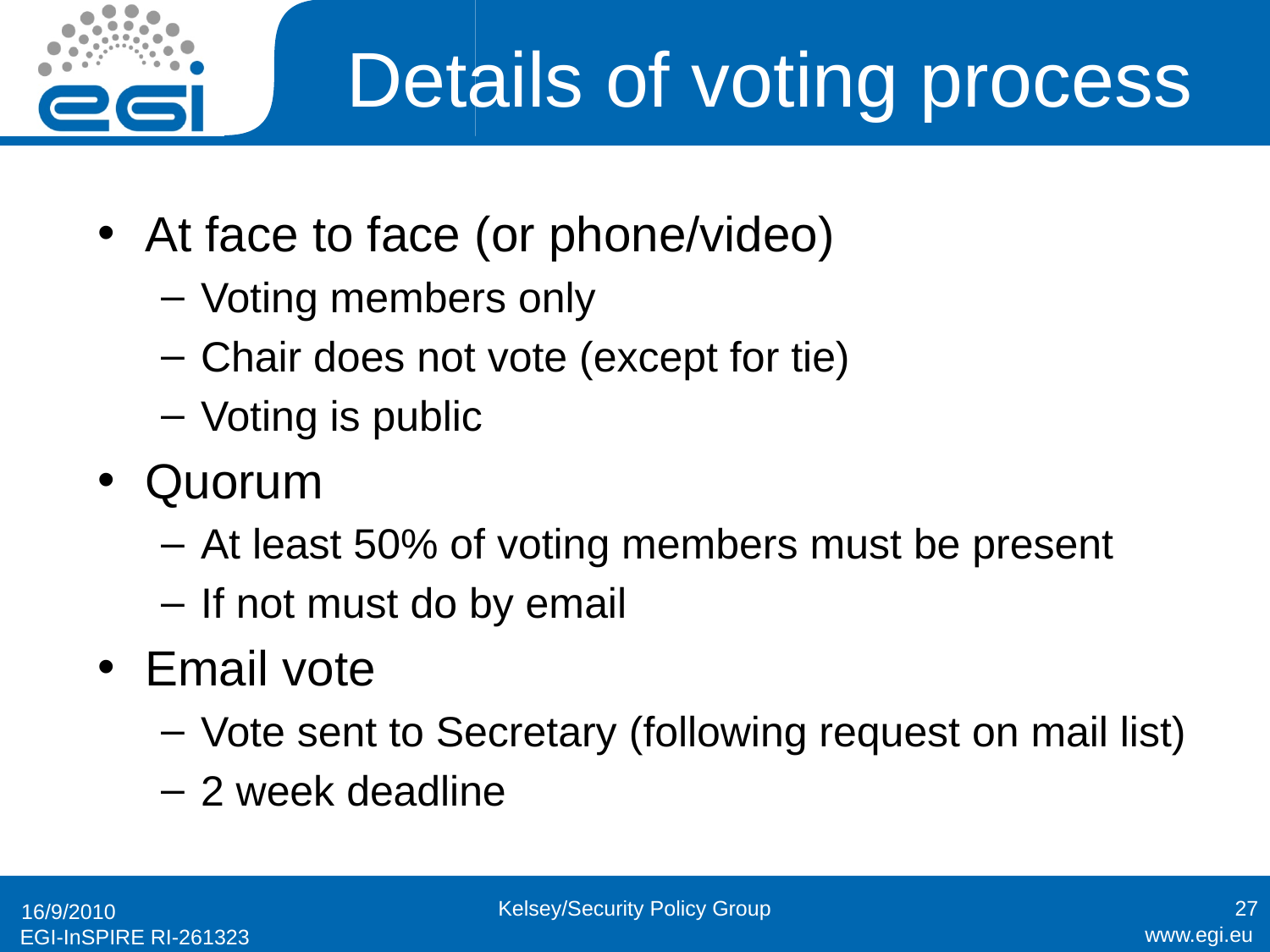

# Details of voting process
At face to face (or phone/video)
Voting members only
Chair does not vote (except for tie)
Voting is public
Quorum
At least 50% of voting members must be present
If not must do by email
Email vote
Vote sent to Secretary (following request on mail list)
2 week deadline
Kelsey/Security Policy Group
27
16/9/2010